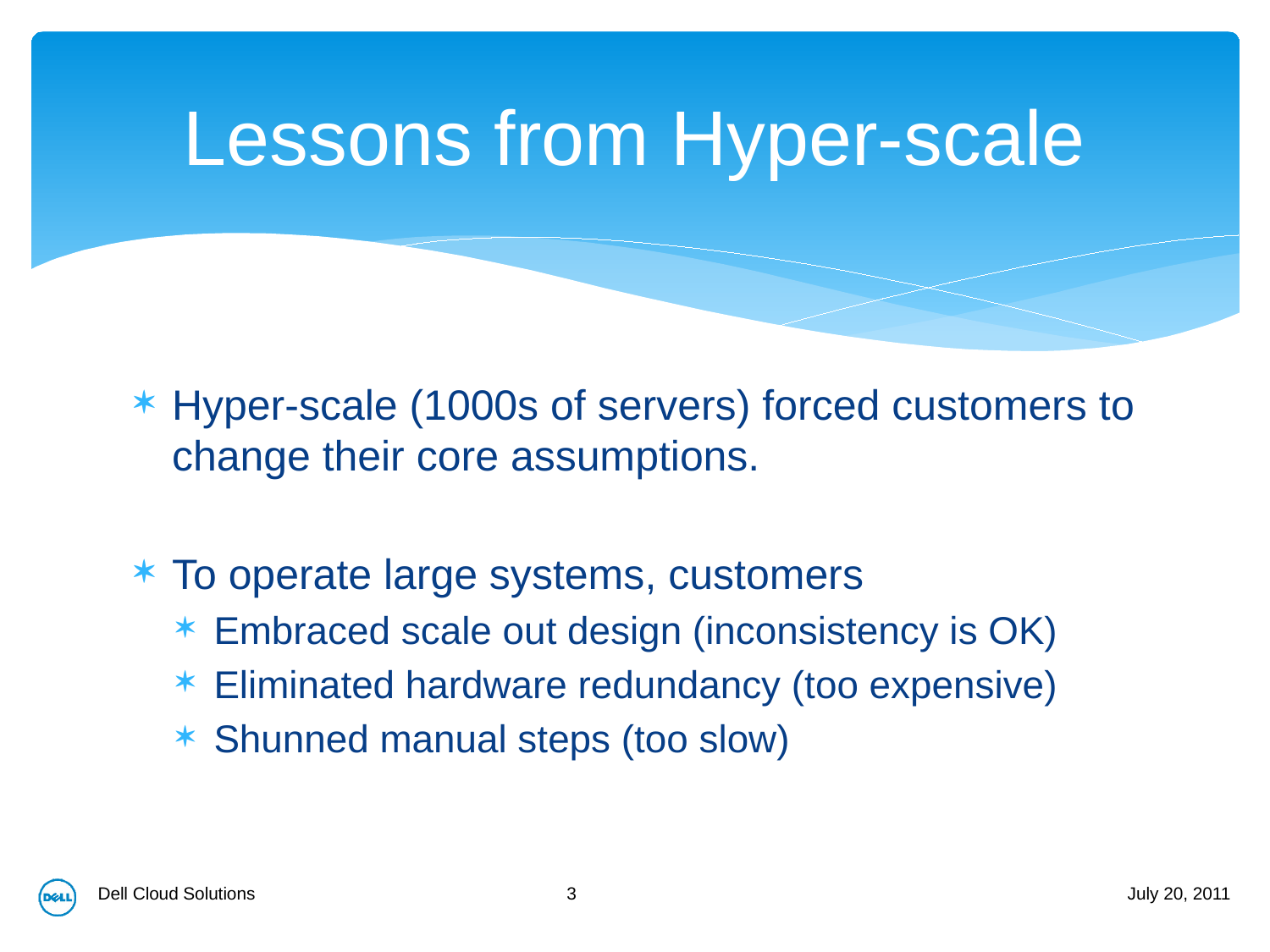

# Lessons from Hyper-scale
Hyper-scale (1000s of servers) forced customers to change their core assumptions.

To operate large systems, customers
Embraced scale out design (inconsistency is OK)
Eliminated hardware redundancy (too expensive)
Shunned manual steps (too slow)
3
Dell Cloud Solutions
July 20, 2011